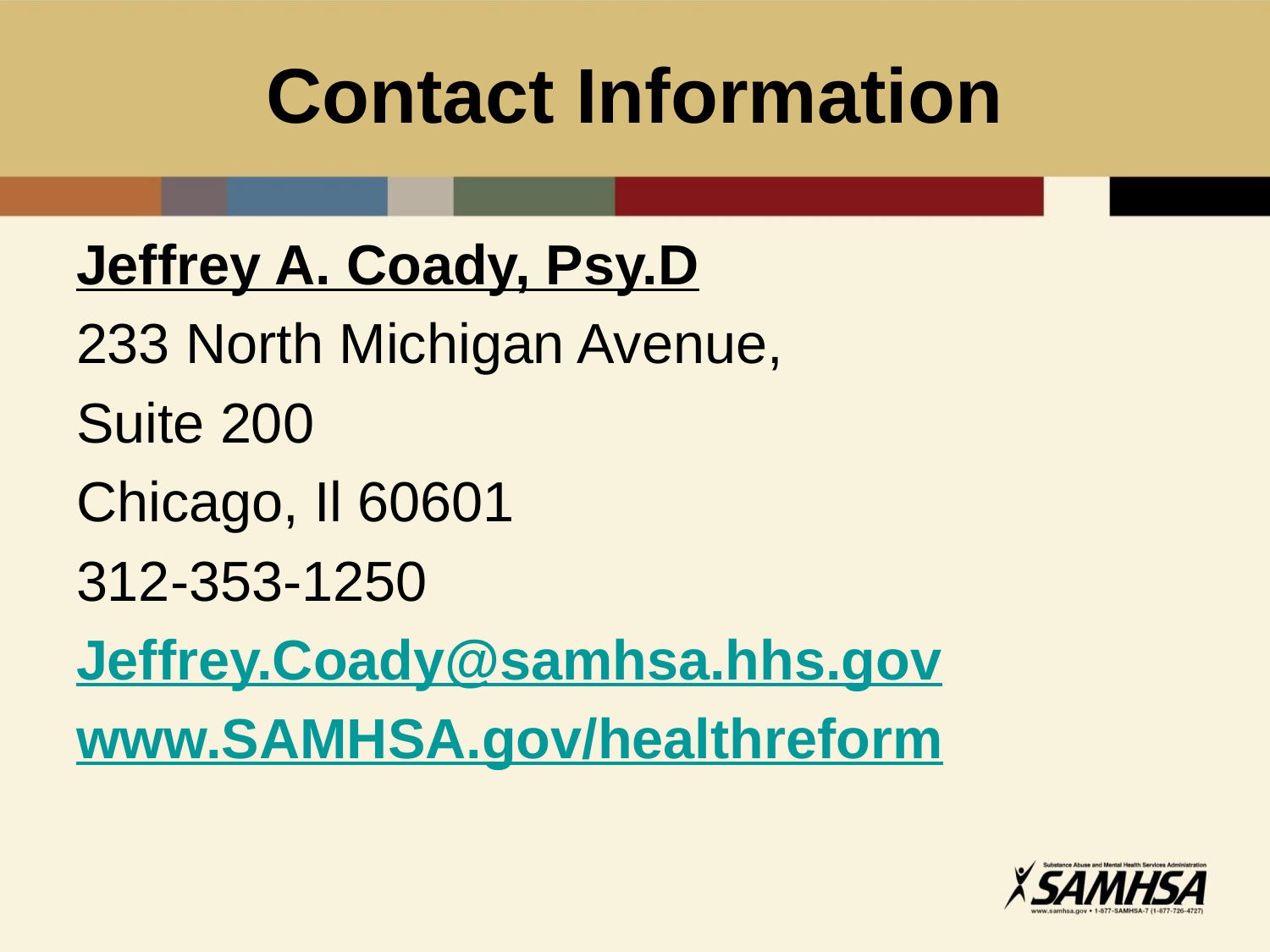

# Contact Information
Jeffrey A. Coady, Psy.D
233 North Michigan Avenue,
Suite 200
Chicago, Il 60601
312-353-1250
Jeffrey.Coady@samhsa.hhs.gov
www.SAMHSA.gov/healthreform